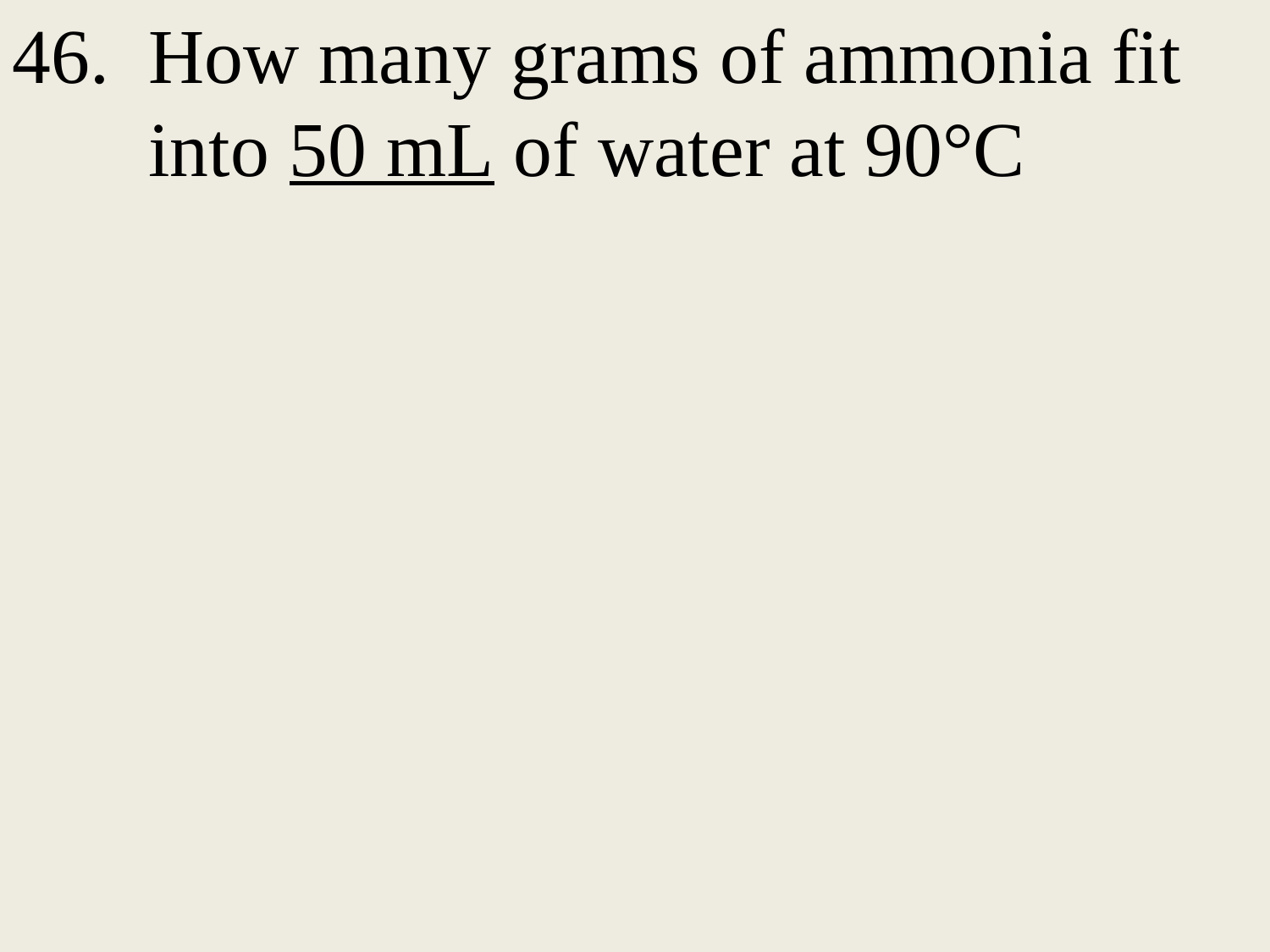

46.  How many grams of ammonia fit
       into 50 mL of water at 90°C